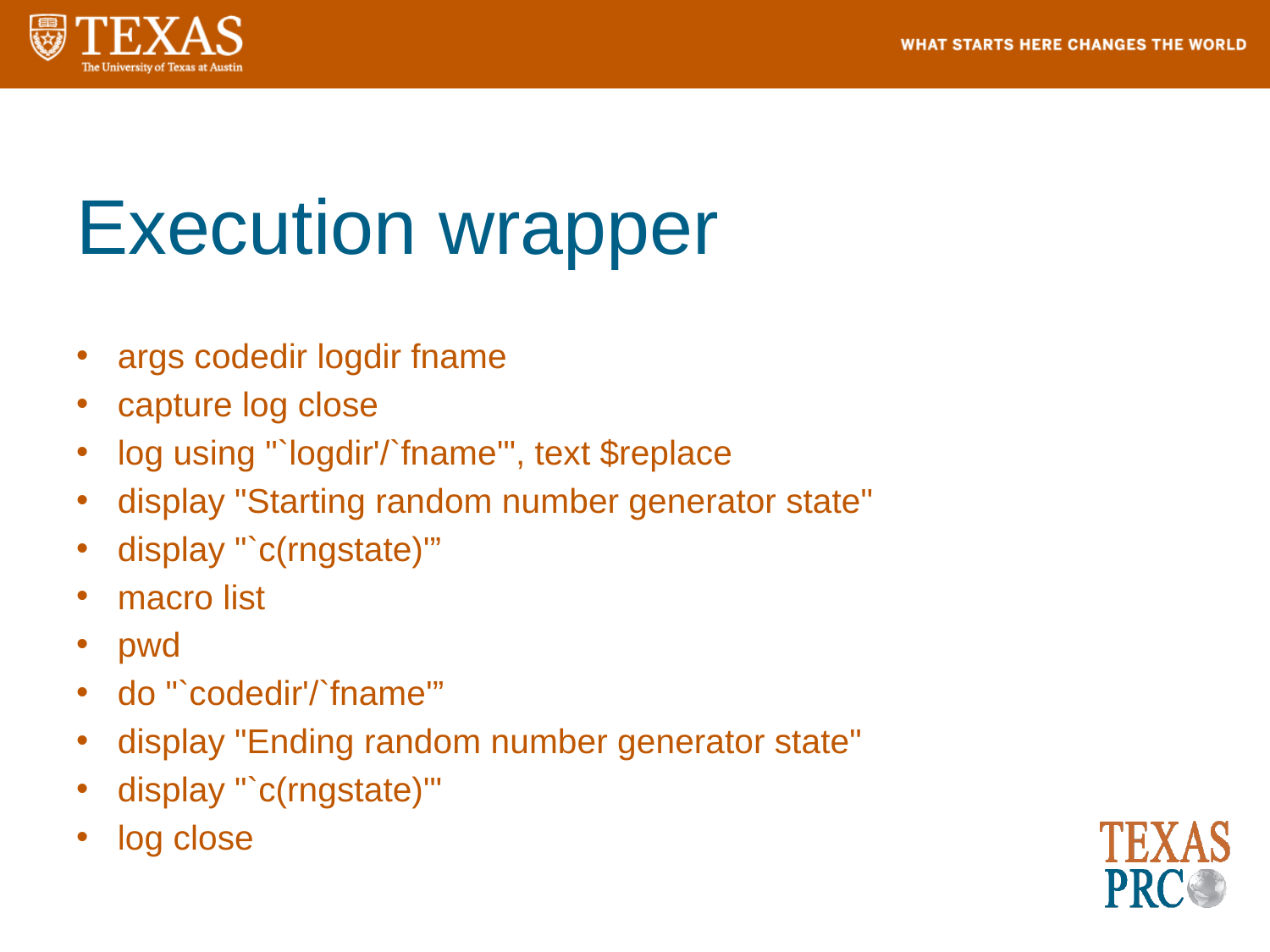

# Execution wrapper
args codedir logdir fname
capture log close
log using "`logdir'/`fname'", text $replace
display "Starting random number generator state"
display "`c(rngstate)'”
macro list
pwd
do "`codedir'/`fname'”
display "Ending random number generator state"
display "`c(rngstate)'"
log close